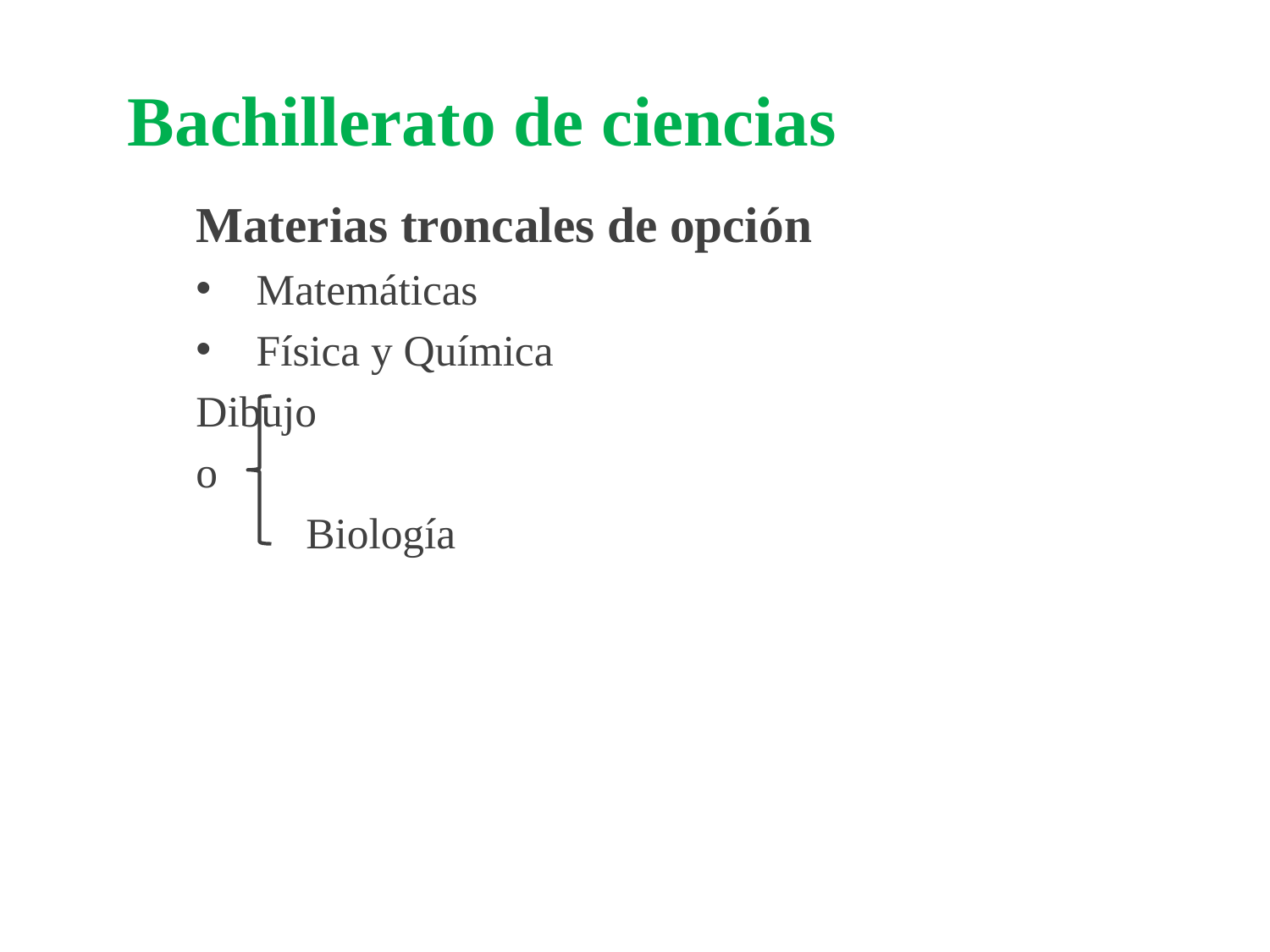

# Bachillerato de ciencias
Materias troncales de opción
Matemáticas
Física y Química
	Dibujo
	o
          Biología

Anatomía
TIC

Tecnlogía Ind.
TIC